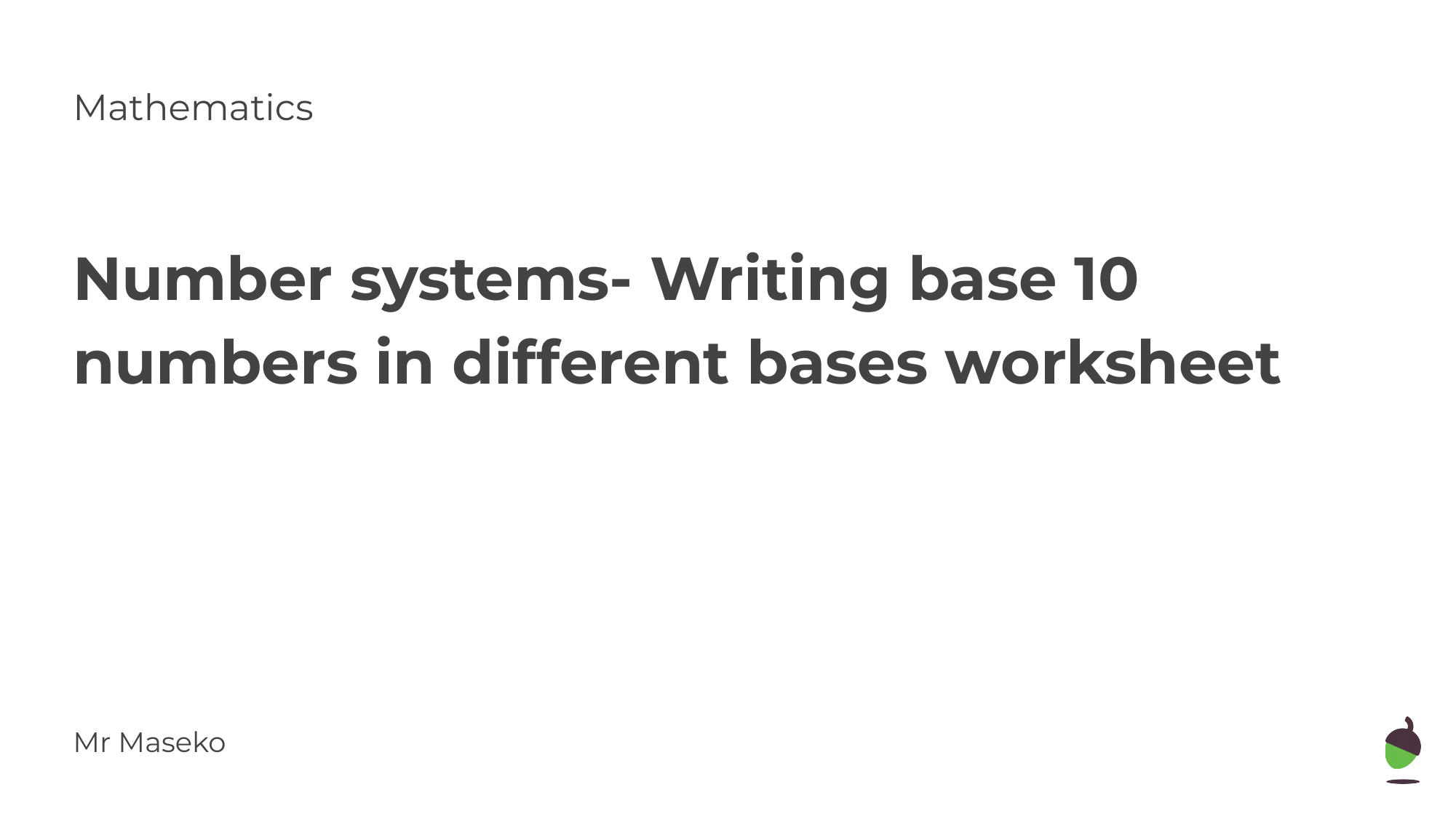

Mathematics
Number systems- Writing base 10 numbers in different bases worksheet
Mr Maseko
1